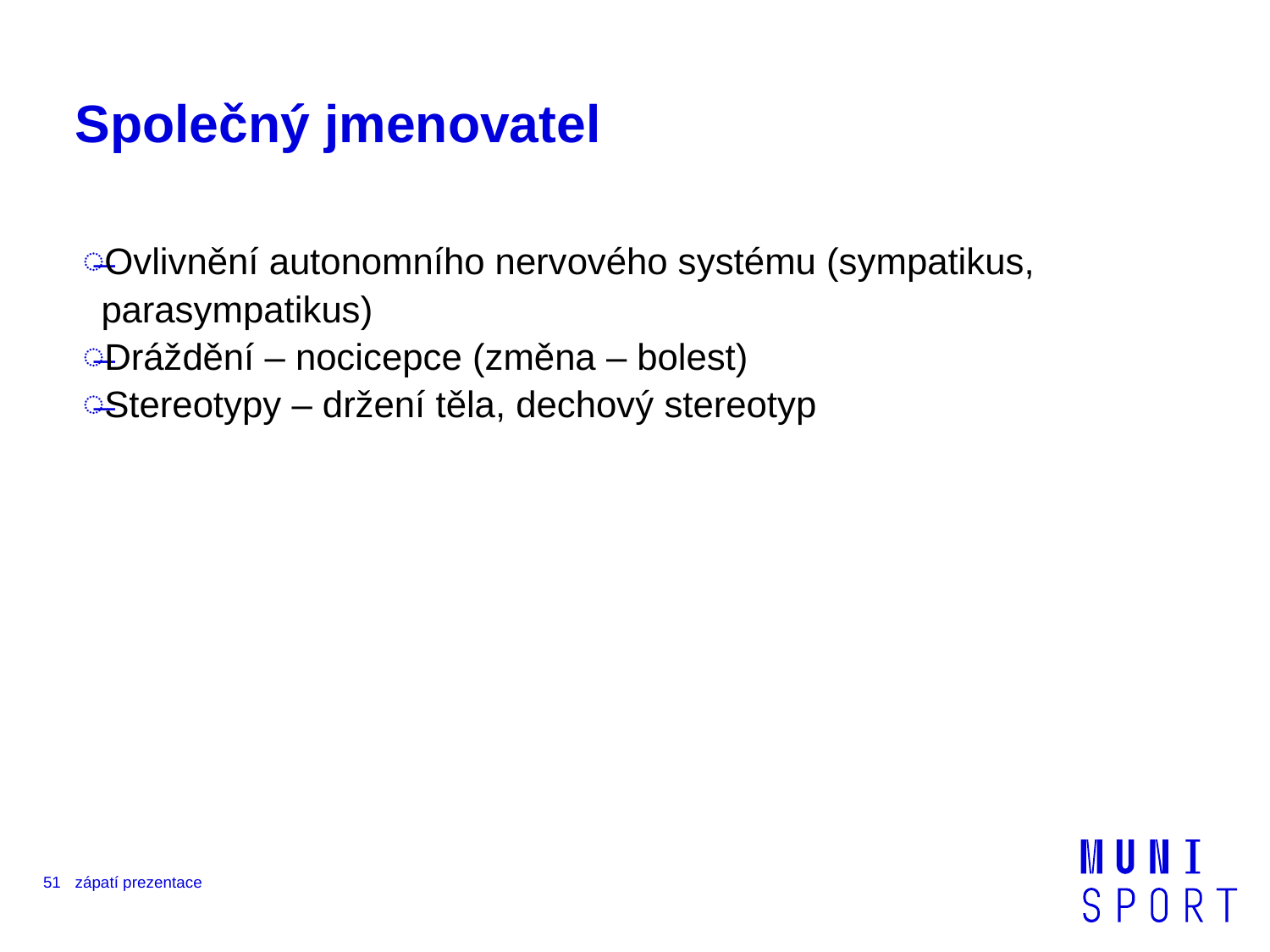

# Společný jmenovatel
Ovlivnění autonomního nervového systému (sympatikus, parasympatikus)
Dráždění – nocicepce (změna – bolest)
Stereotypy – držení těla, dechový stereotyp

51
zápatí prezentace